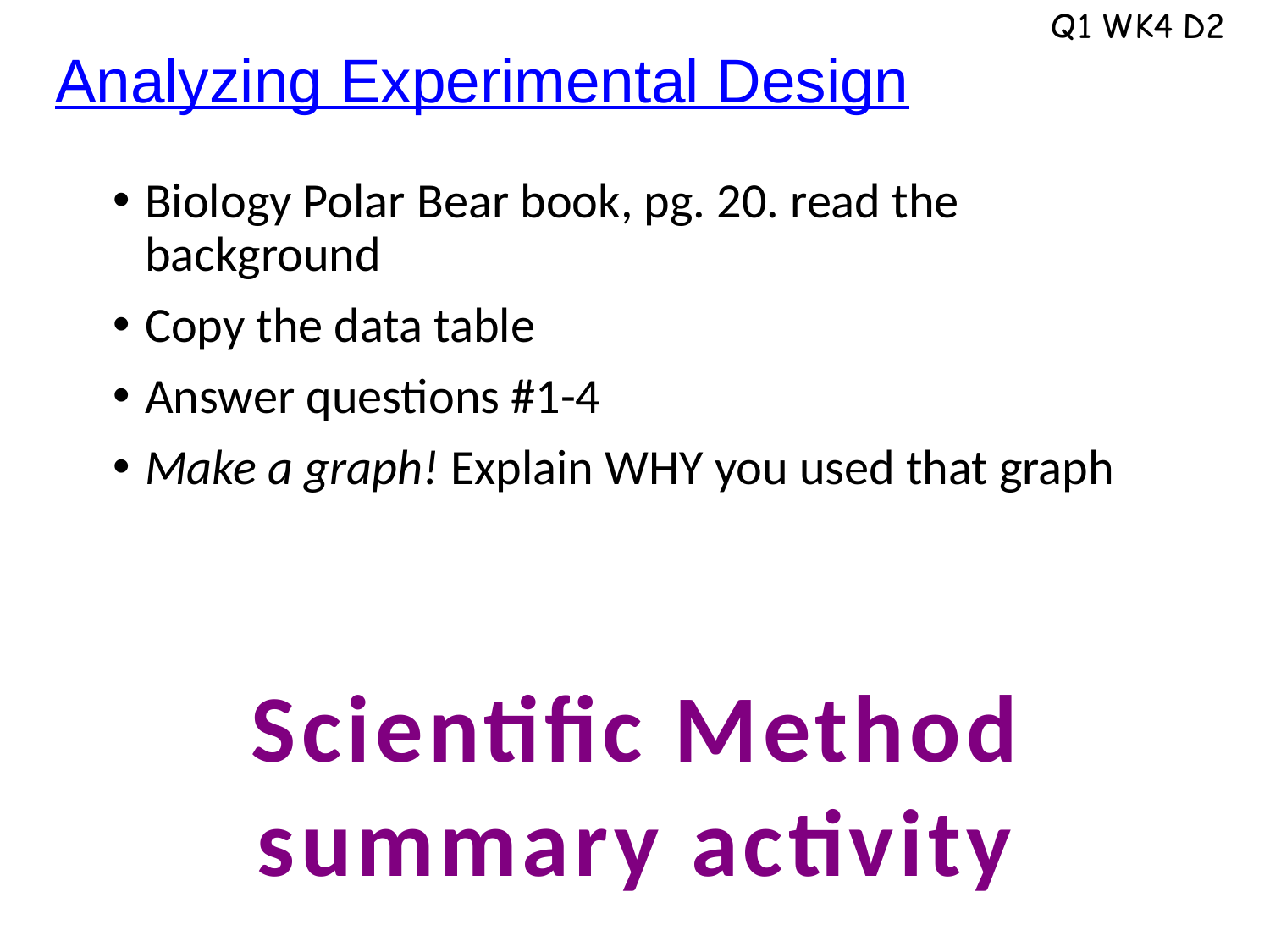

Q1 WK4 D2
# Analyzing Experimental Design
Biology Polar Bear book, pg. 20. read the background
Copy the data table
Answer questions #1-4
Make a graph! Explain WHY you used that graph
Scientific Method
summary activity